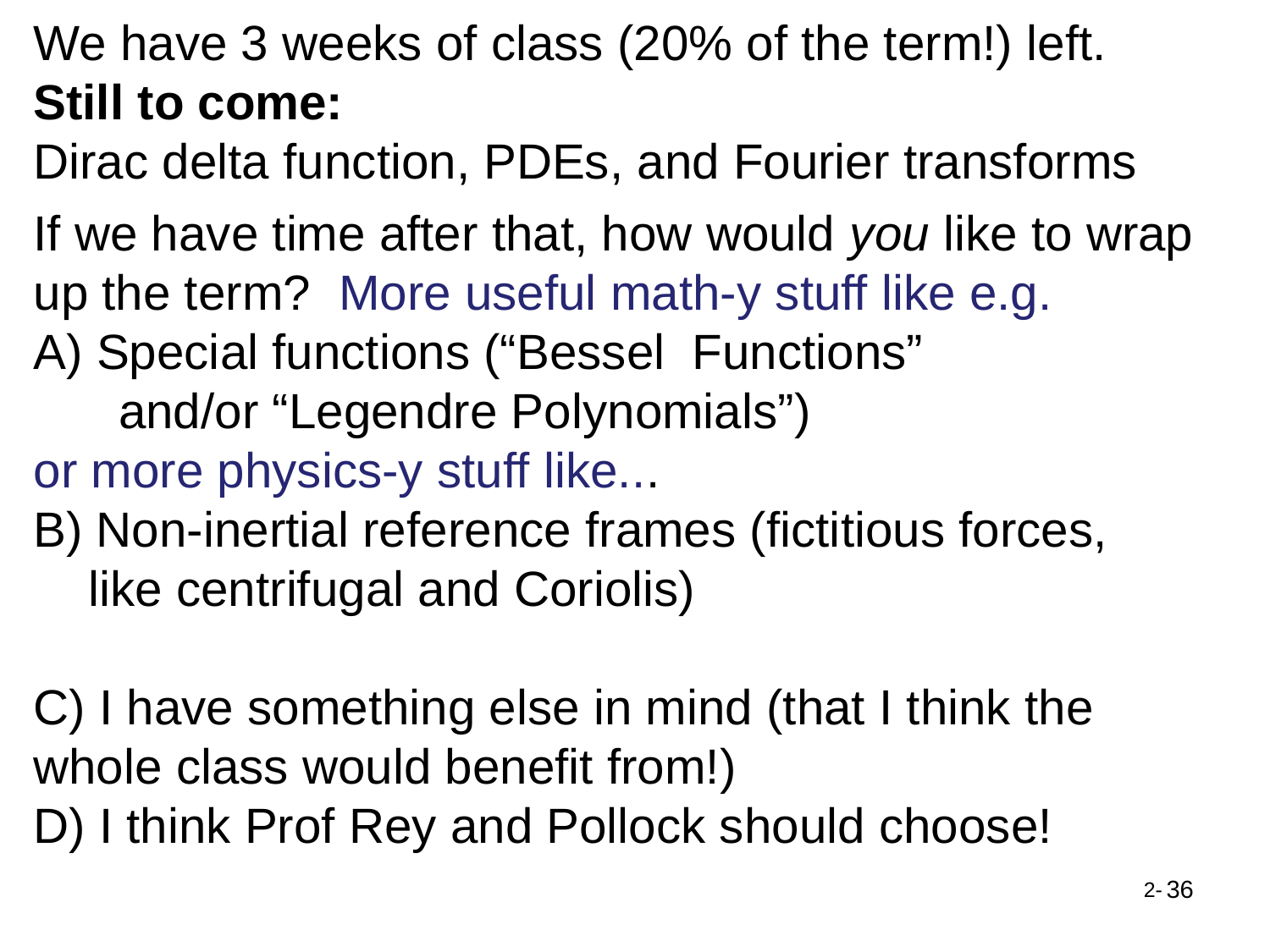

We have 3 weeks of class (20% of the term!) left.
Still to come:
Dirac delta function, PDEs, and Fourier transforms
If we have time after that, how would you like to wrap up the term?  More useful math-y stuff like e.g.
 Special functions (“Bessel  Functions”
    and/or “Legendre Polynomials”)
or more physics-y stuff like...
B) Non-inertial reference frames (fictitious forces,
    like centrifugal and Coriolis)
C) I have something else in mind (that I think the whole class would benefit from!)
D) I think Prof Rey and Pollock should choose!
36